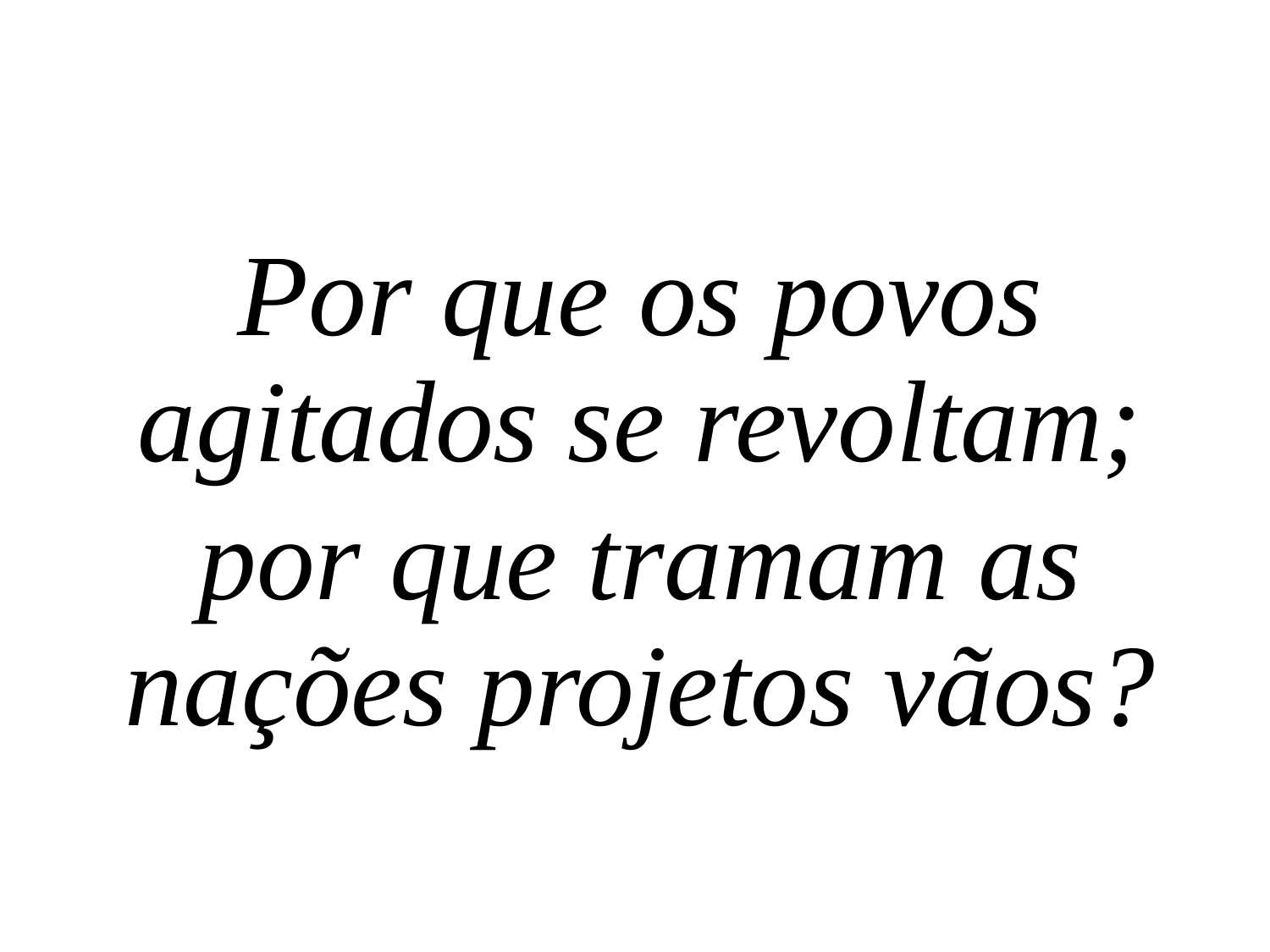

Por que os povos agitados se revoltam;
por que tramam as nações projetos vãos?